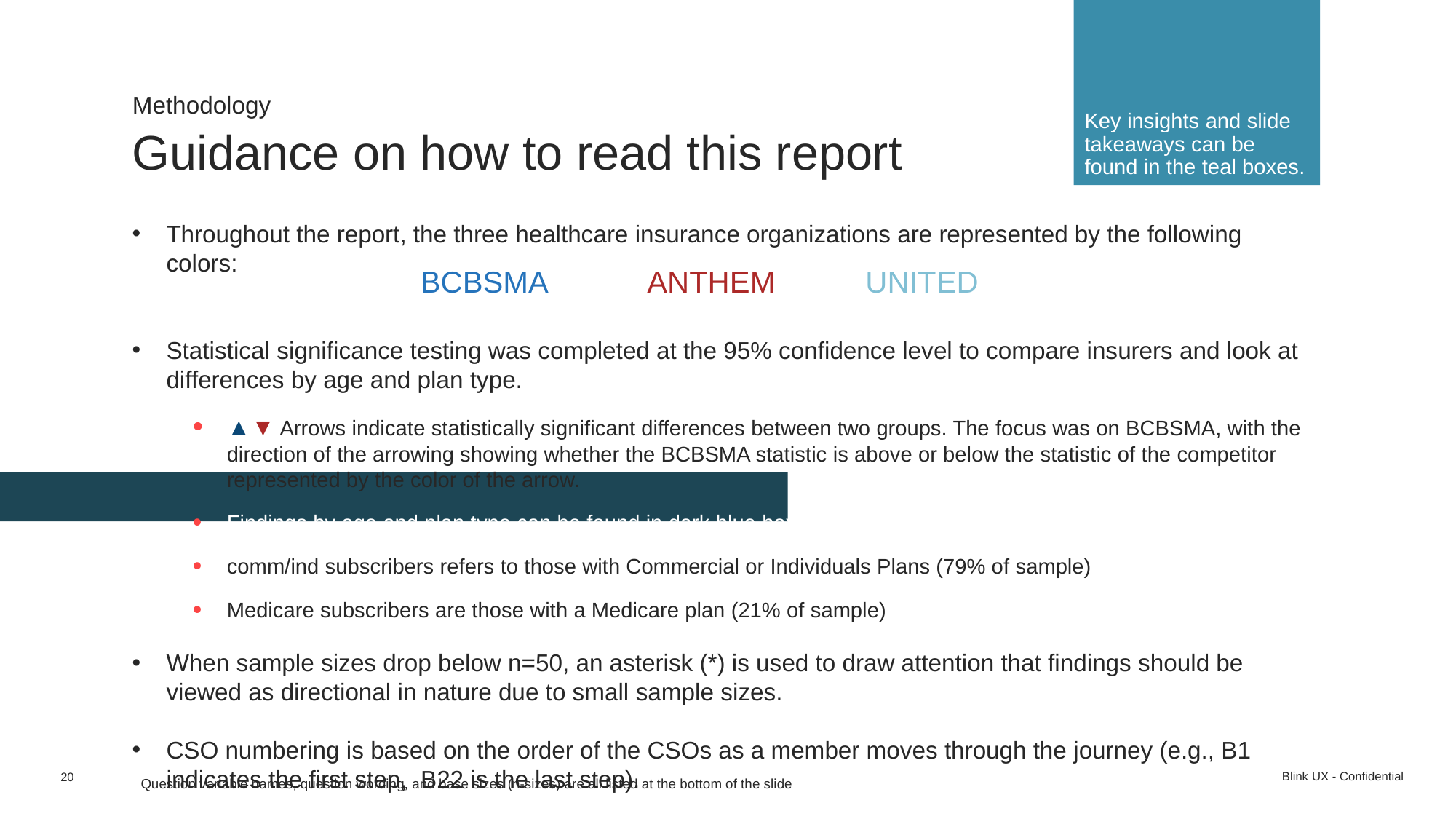

Key insights and slide takeaways can be found in the teal boxes.
Methodology
Guidance on how to read this report
Throughout the report, the three healthcare insurance organizations are represented by the following colors:

Statistical significance testing was completed at the 95% confidence level to compare insurers and look at differences by age and plan type.
▲▼ Arrows indicate statistically significant differences between two groups. The focus was on BCBSMA, with the direction of the arrowing showing whether the BCBSMA statistic is above or below the statistic of the competitor represented by the color of the arrow.
Findings by age and plan type can be found in dark blue boxes.
comm/ind subscribers refers to those with Commercial or Individuals Plans (79% of sample)
Medicare subscribers are those with a Medicare plan (21% of sample)

When sample sizes drop below n=50, an asterisk (*) is used to draw attention that findings should be viewed as directional in nature due to small sample sizes.

CSO numbering is based on the order of the CSOs as a member moves through the journey (e.g., B1 indicates the first step,  B22 is the last step).
BCBSMA 	 ANTHEM 	 UNITED

20
Question variable names, question wording, and base sizes (n-sizes) are all listed at the bottom of the slide